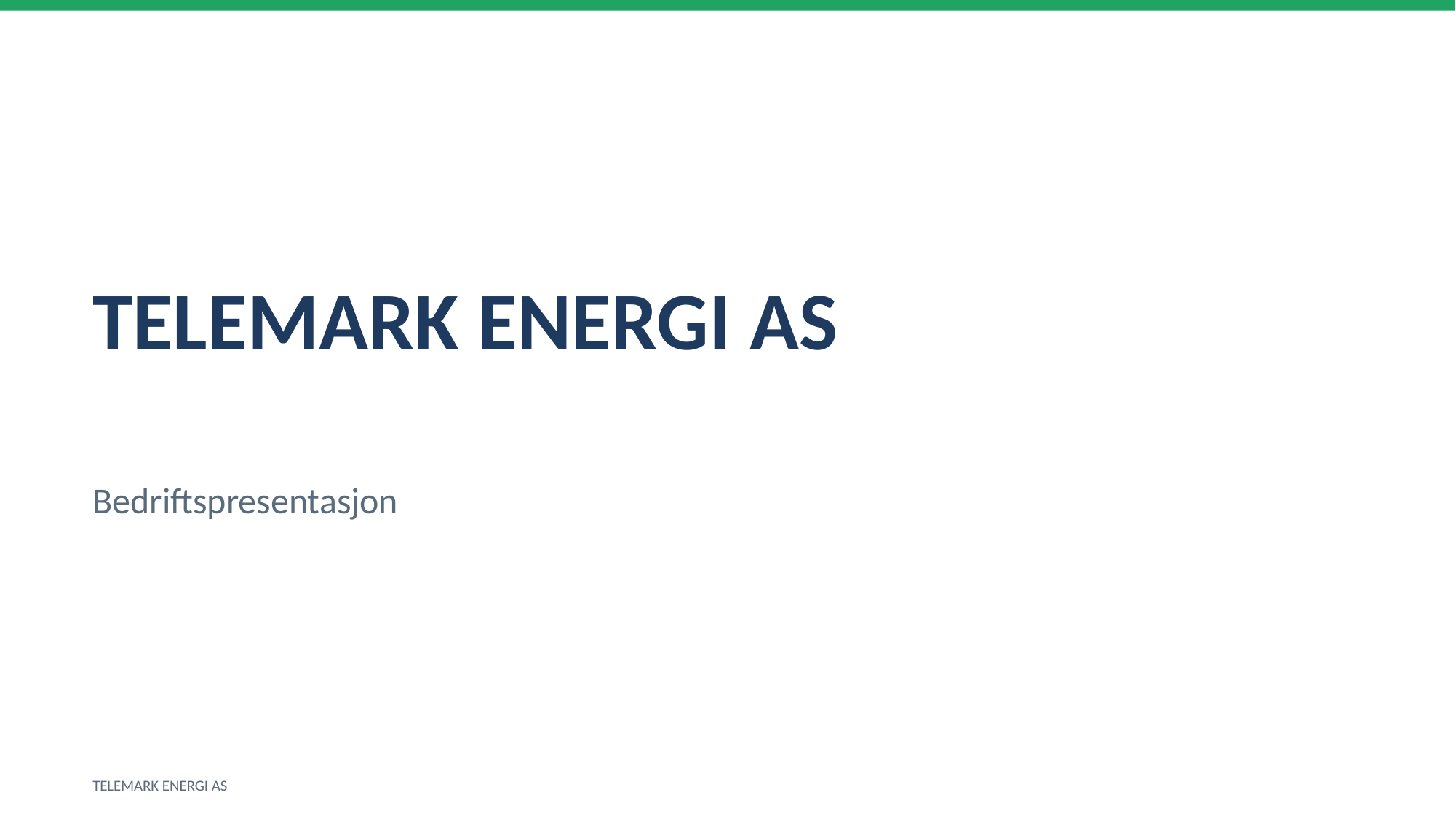

TELEMARK ENERGI AS
Bedriftspresentasjon
TELEMARK ENERGI AS